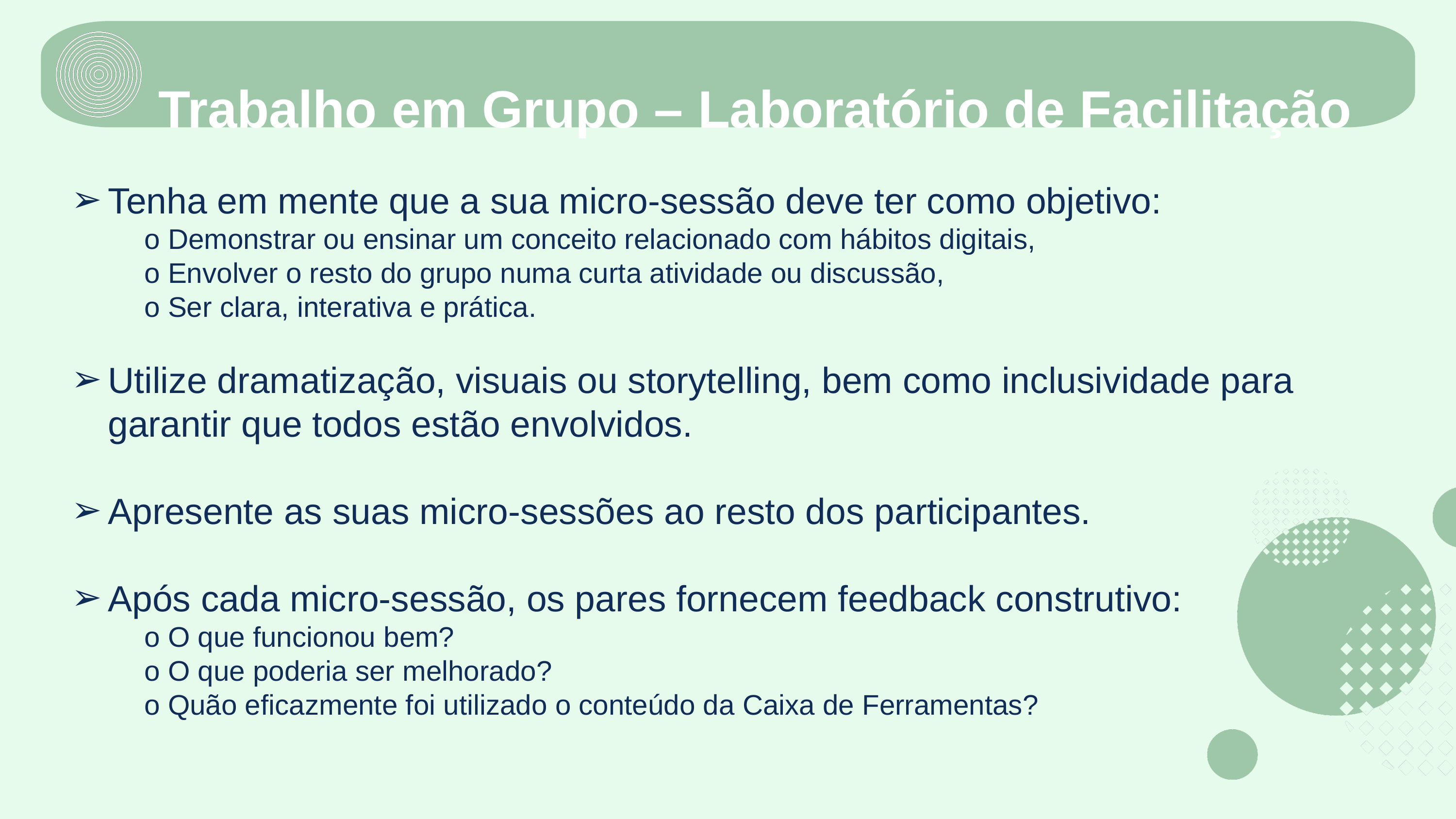

Trabalho em Grupo – Laboratório de Facilitação
Tenha em mente que a sua micro-sessão deve ter como objetivo:
o Demonstrar ou ensinar um conceito relacionado com hábitos digitais,
o Envolver o resto do grupo numa curta atividade ou discussão,
o Ser clara, interativa e prática.

Utilize dramatização, visuais ou storytelling, bem como inclusividade para garantir que todos estão envolvidos.

Apresente as suas micro-sessões ao resto dos participantes.

Após cada micro-sessão, os pares fornecem feedback construtivo:
o O que funcionou bem?
o O que poderia ser melhorado?
o Quão eficazmente foi utilizado o conteúdo da Caixa de Ferramentas?